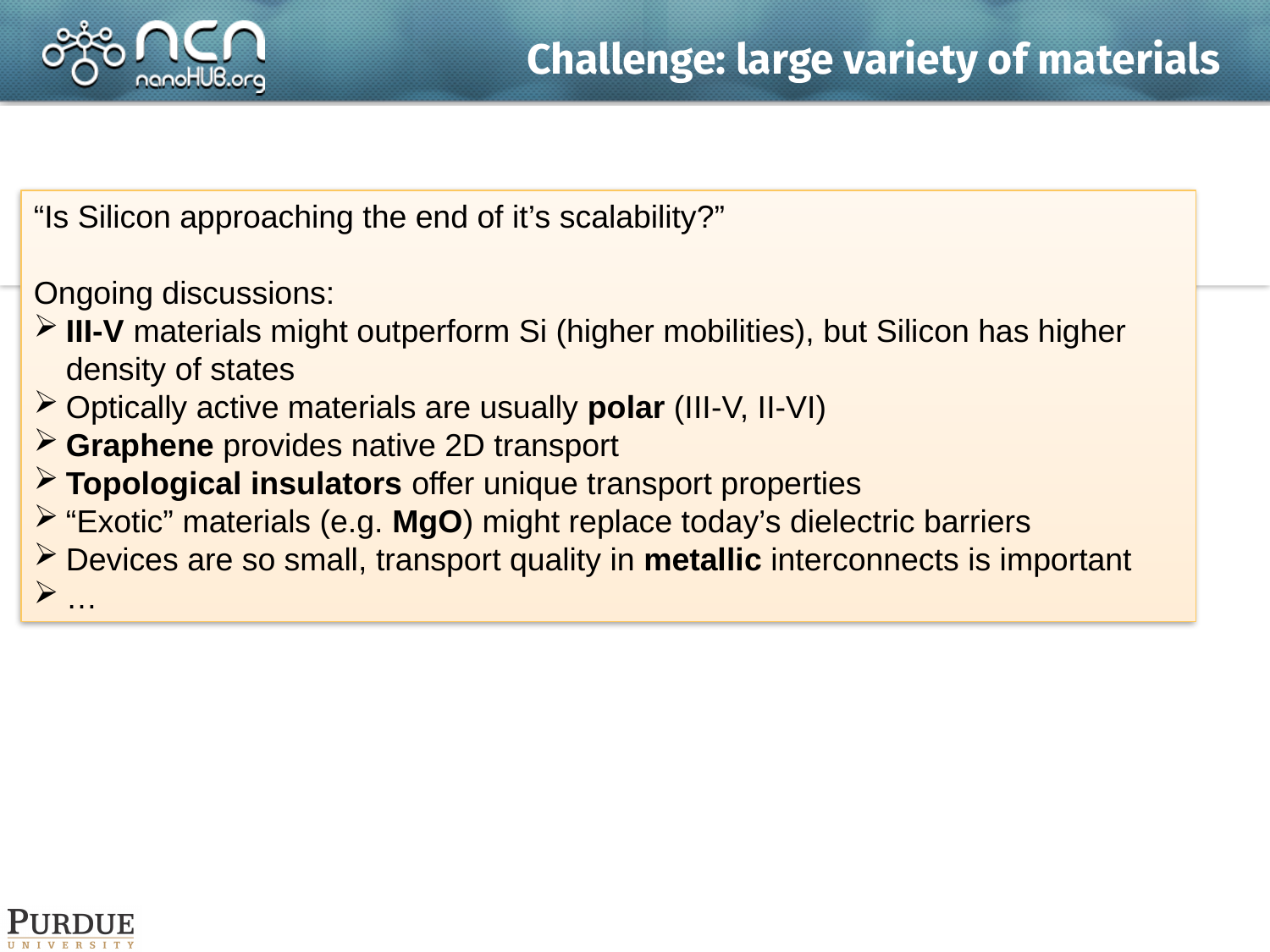

# Challenge: large variety of materials
“Is Silicon approaching the end of it’s scalability?”

Ongoing discussions:
III-V materials might outperform Si (higher mobilities), but Silicon has higher density of states
Optically active materials are usually polar (III-V, II-VI)
Graphene provides native 2D transport
Topological insulators offer unique transport properties
“Exotic” materials (e.g. MgO) might replace today’s dielectric barriers
Devices are so small, transport quality in metallic interconnects is important
…